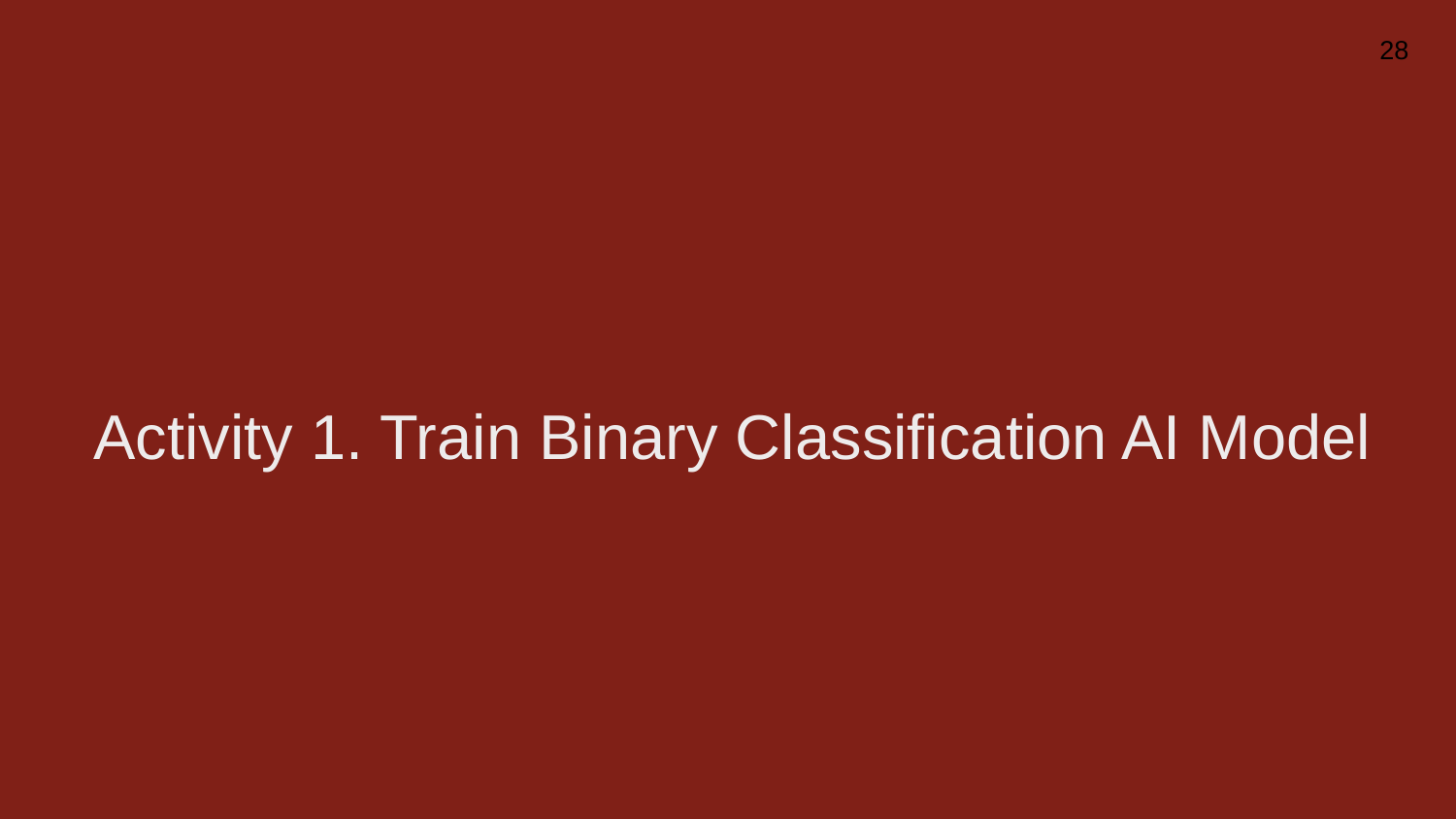

28
# Activity 1. Train Binary Classification AI Model